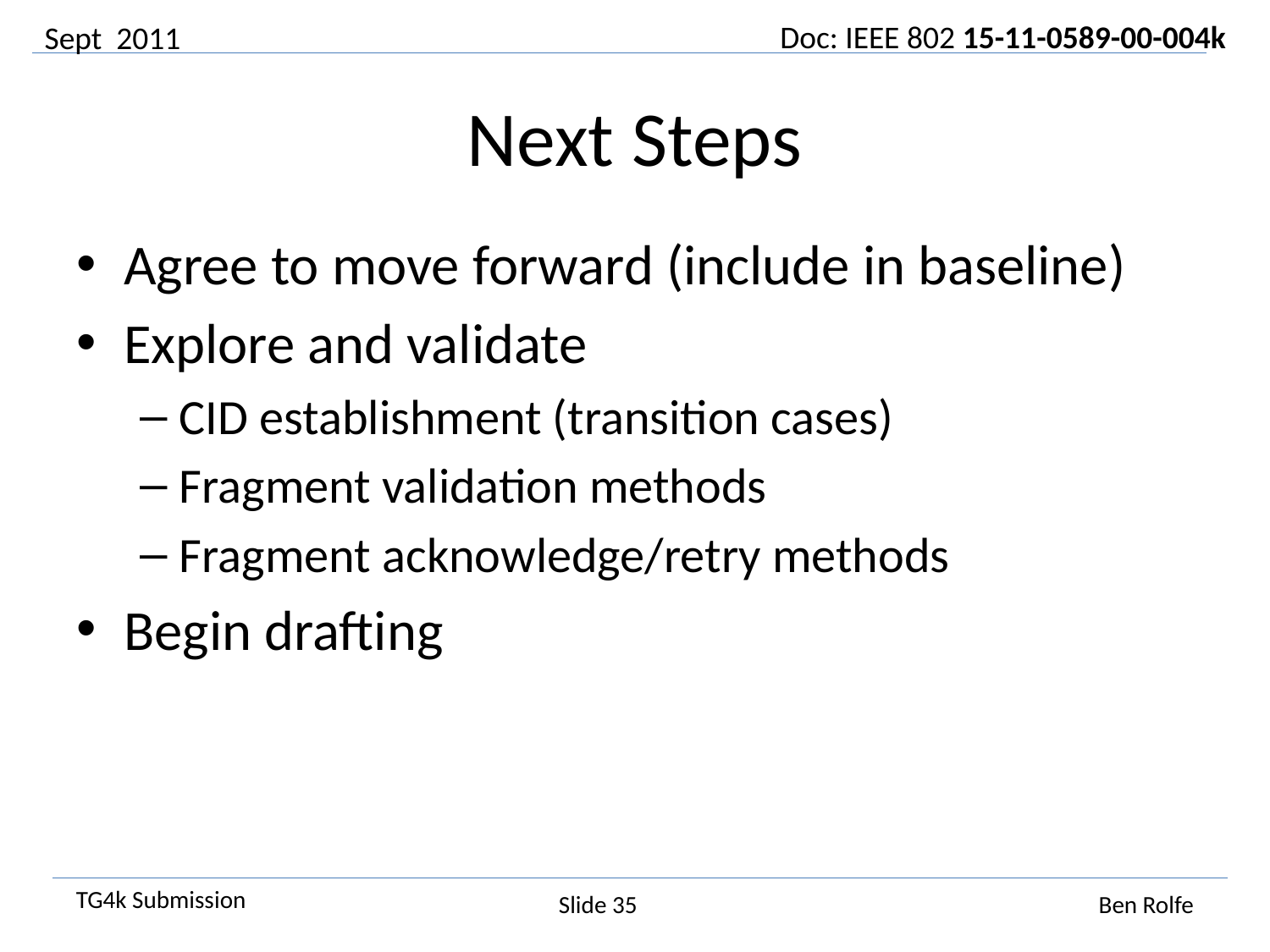

Sept  2011
# Next Steps
Agree to move forward (include in baseline)
Explore and validate
CID establishment (transition cases)
Fragment validation methods
Fragment acknowledge/retry methods
Begin drafting

Slide 35
Ben Rolfe